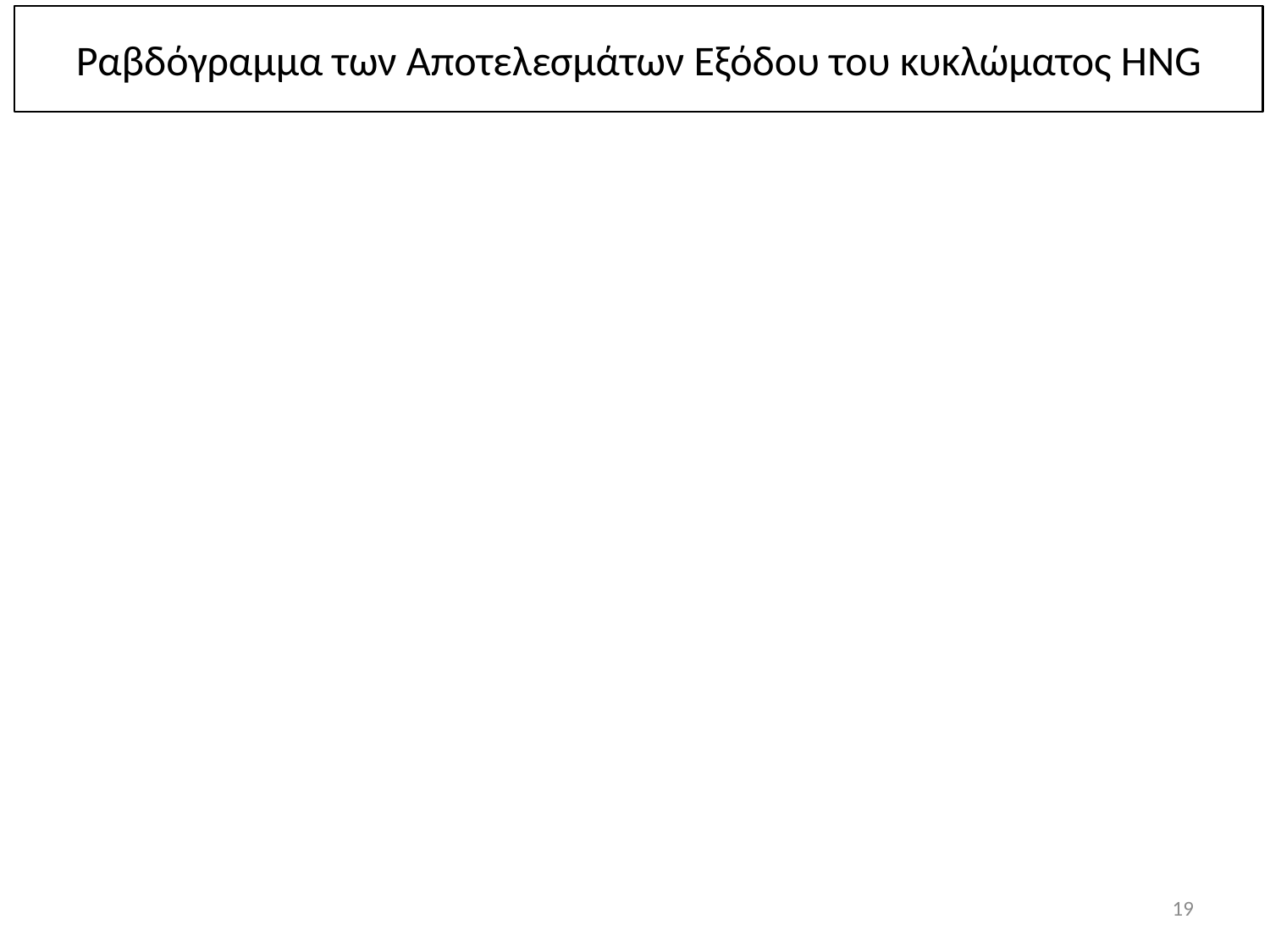

Ραβδόγραμμα των Αποτελεσμάτων Εξόδου του κυκλώματος HNG

19